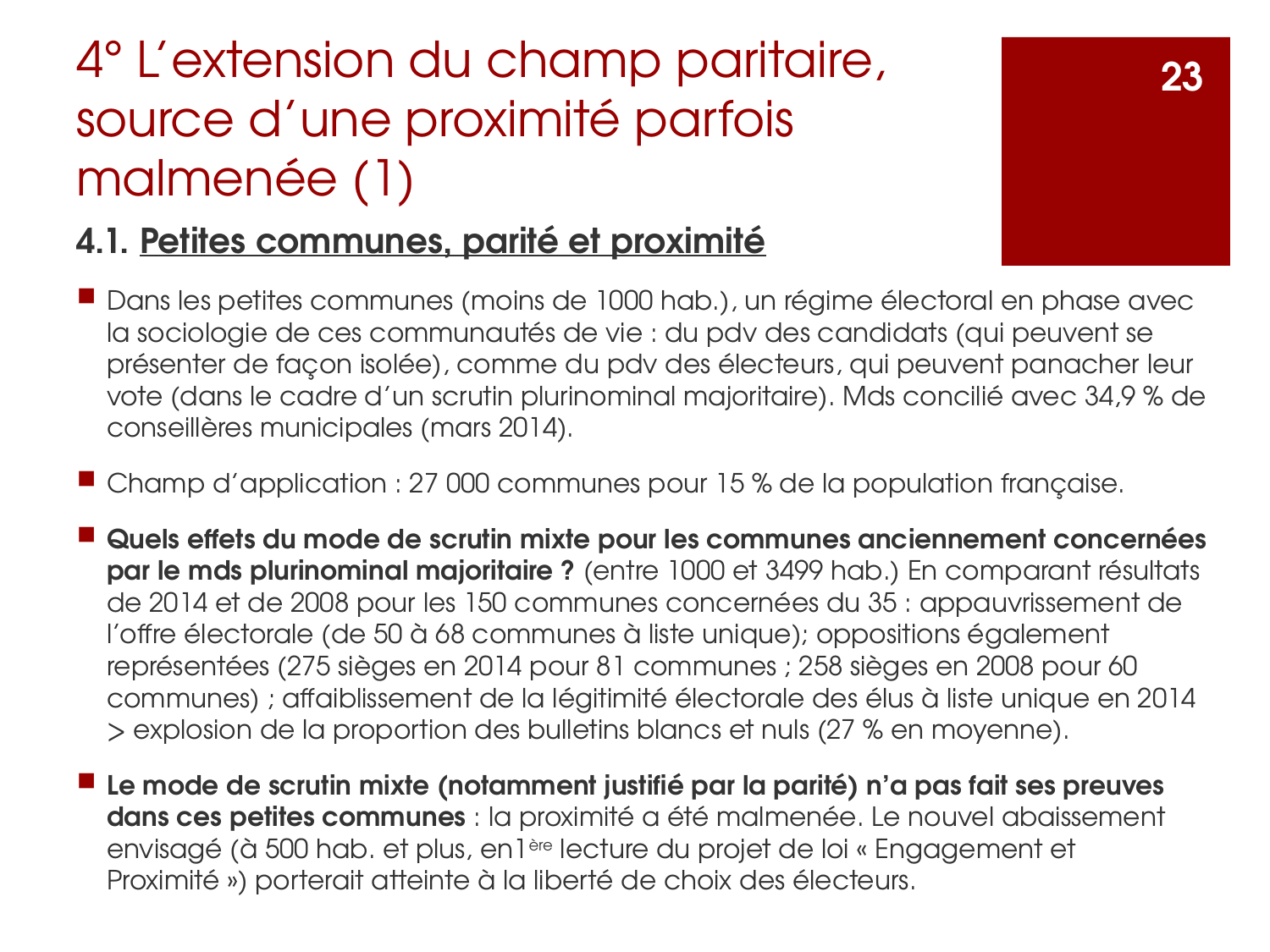

# 4° L’extension du champ paritaire, source d’une proximité parfois malmenée (1)
23
4.1. Petites communes, parité et proximité
Dans les petites communes (moins de 1000 hab.), un régime électoral en phase avec la sociologie de ces communautés de vie : du pdv des candidats (qui peuvent se présenter de façon isolée), comme du pdv des électeurs, qui peuvent panacher leur vote (dans le cadre d’un scrutin plurinominal majoritaire). Mds concilié avec 34,9 % de conseillères municipales (mars 2014).
Champ d’application : 27 000 communes pour 15 % de la population française.
Quels effets du mode de scrutin mixte pour les communes anciennement concernées par le mds plurinominal majoritaire ? (entre 1000 et 3499 hab.) En comparant résultats de 2014 et de 2008 pour les 150 communes concernées du 35 : appauvrissement de l’offre électorale (de 50 à 68 communes à liste unique); oppositions également représentées (275 sièges en 2014 pour 81 communes ; 258 sièges en 2008 pour 60 communes) ; affaiblissement de la légitimité électorale des élus à liste unique en 2014 > explosion de la proportion des bulletins blancs et nuls (27 % en moyenne).
Le mode de scrutin mixte (notamment justifié par la parité) n’a pas fait ses preuves dans ces petites communes : la proximité a été malmenée. Le nouvel abaissement envisagé (à 500 hab. et plus, en1ère lecture du projet de loi « Engagement et Proximité ») porterait atteinte à la liberté de choix des électeurs.